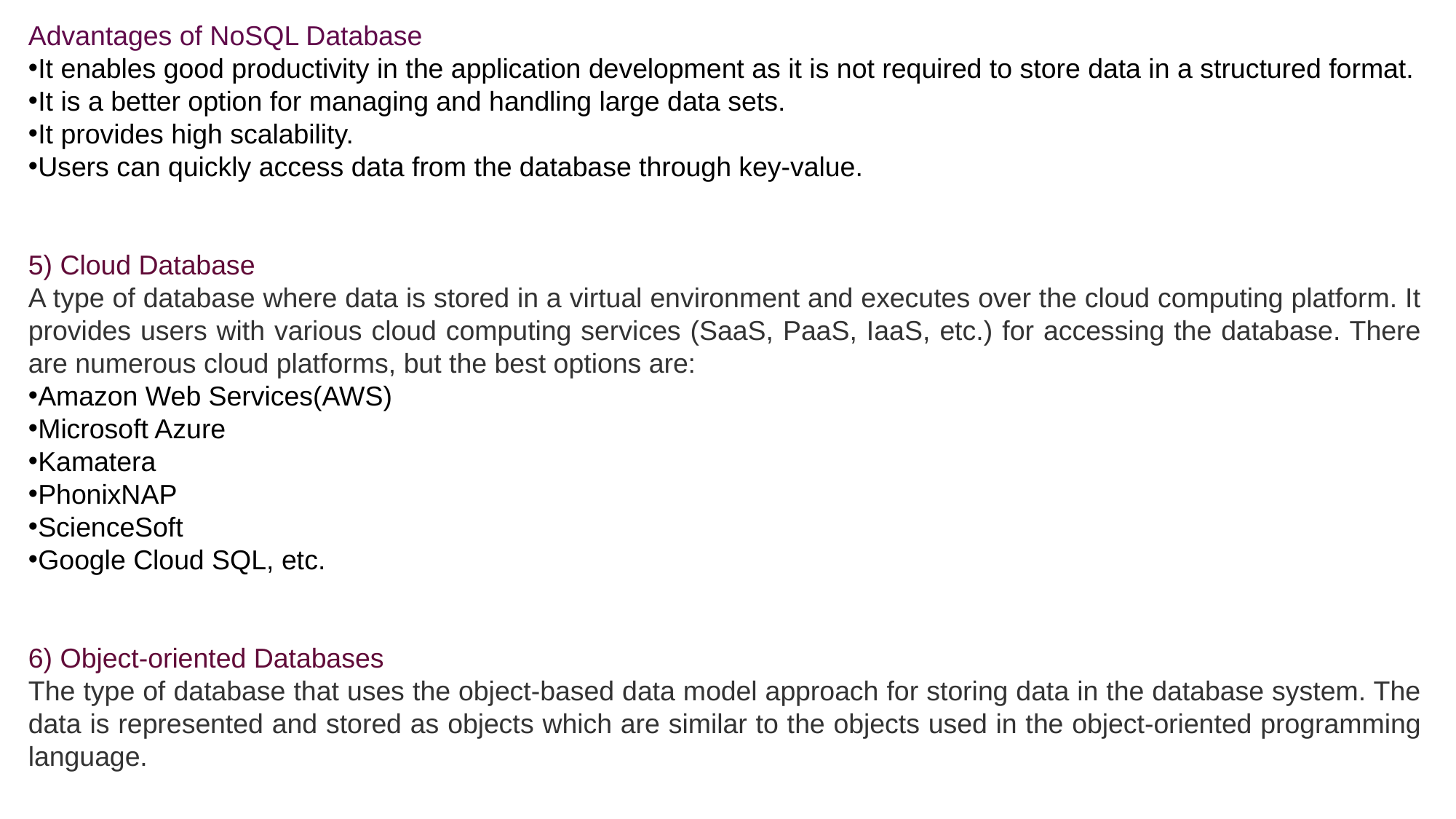

Advantages of NoSQL Database
It enables good productivity in the application development as it is not required to store data in a structured format.
It is a better option for managing and handling large data sets.
It provides high scalability.
Users can quickly access data from the database through key-value.

5) Cloud Database
A type of database where data is stored in a virtual environment and executes over the cloud computing platform. It provides users with various cloud computing services (SaaS, PaaS, IaaS, etc.) for accessing the database. There are numerous cloud platforms, but the best options are:
Amazon Web Services(AWS)
Microsoft Azure
Kamatera
PhonixNAP
ScienceSoft
Google Cloud SQL, etc.

6) Object-oriented Databases
The type of database that uses the object-based data model approach for storing data in the database system. The data is represented and stored as objects which are similar to the objects used in the object-oriented programming language.